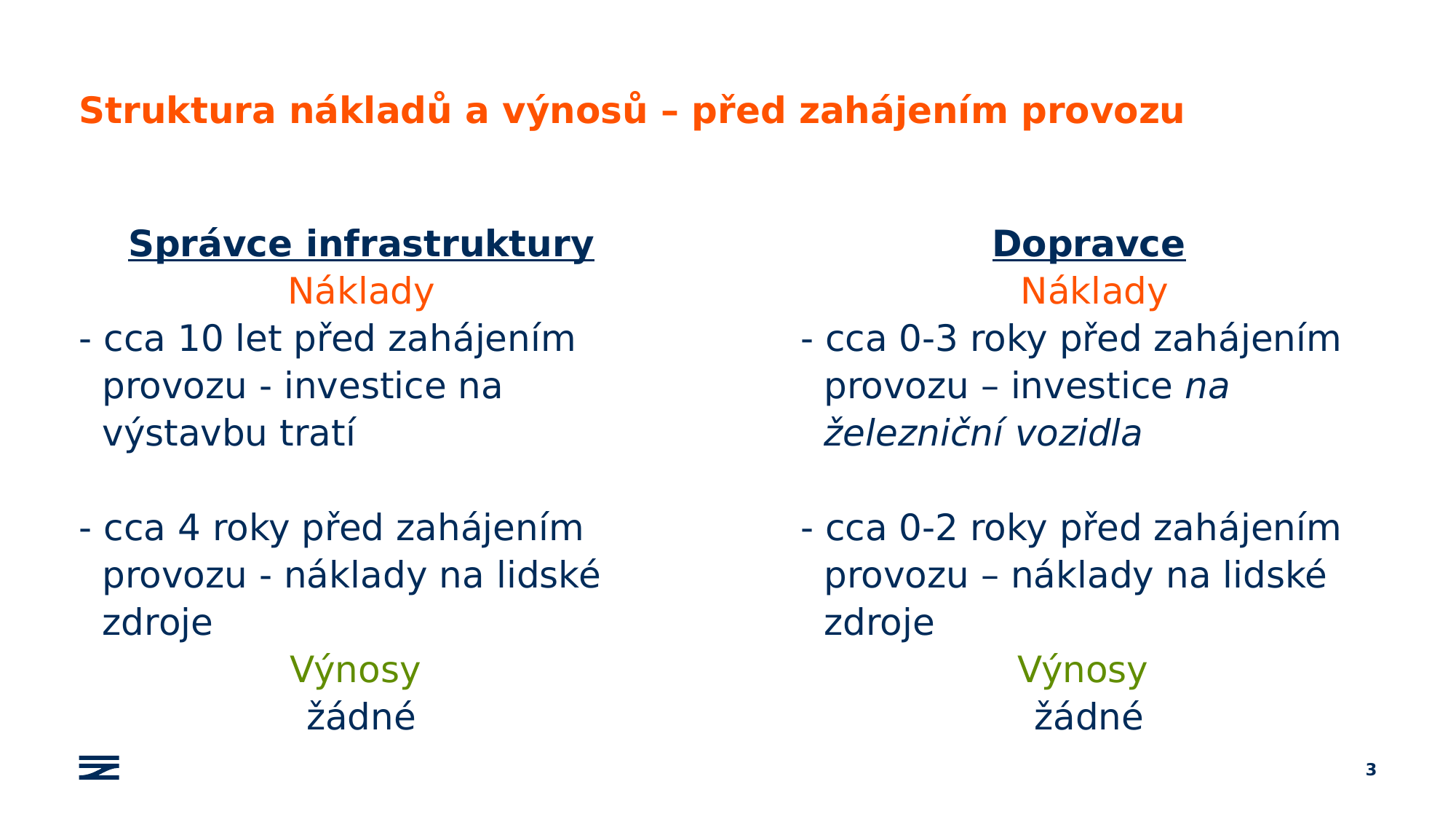

# Struktura nákladů a výnosů – před zahájením provozu

Správce infrastruktury
Náklady
- cca 10 let před zahájením
  provozu - investice na
  výstavbu tratí

- cca 4 roky před zahájením
  provozu - náklady na lidské
  zdroje
Výnosy
žádné

Dopravce
 Náklady
- cca 0-3 roky před zahájením
  provozu – investice na
  železniční vozidla

- cca 0-2 roky před zahájením
  provozu – náklady na lidské
  zdroje
Výnosy
žádné

3